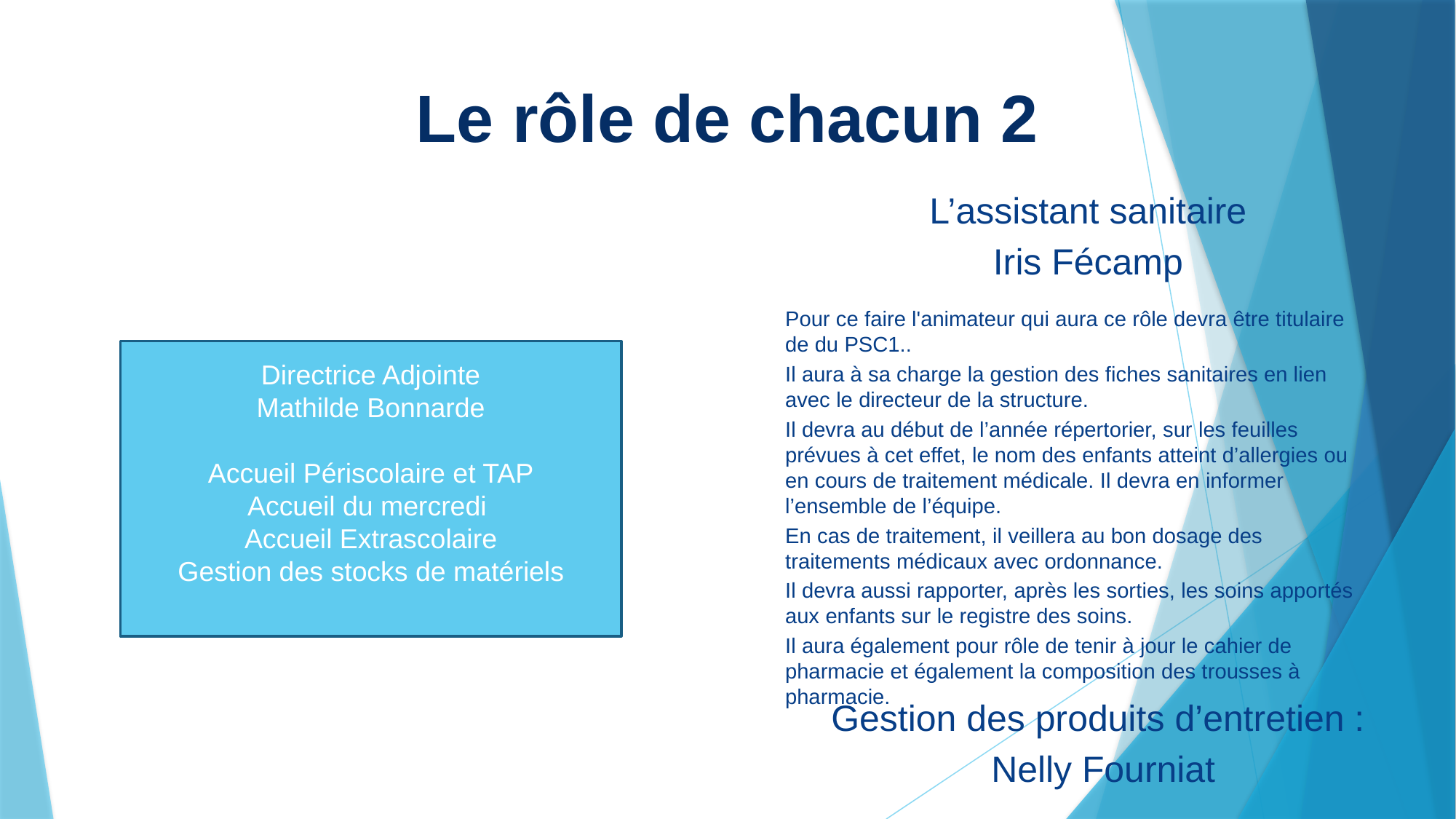

Le rôle de chacun 2
L’assistant sanitaire
Iris Fécamp
Pour ce faire l'animateur qui aura ce rôle devra être titulaire de du PSC1..
Il aura à sa charge la gestion des fiches sanitaires en lien avec le directeur de la structure.
Il devra au début de l’année répertorier, sur les feuilles prévues à cet effet, le nom des enfants atteint d’allergies ou en cours de traitement médicale. Il devra en informer l’ensemble de l’équipe.
En cas de traitement, il veillera au bon dosage des traitements médicaux avec ordonnance.
Il devra aussi rapporter, après les sorties, les soins apportés aux enfants sur le registre des soins.
Il aura également pour rôle de tenir à jour le cahier de pharmacie et également la composition des trousses à pharmacie.

Directrice Adjointe
Mathilde Bonnarde

Accueil Périscolaire et TAP
Accueil du mercredi
Accueil Extrascolaire
Gestion des stocks de matériels

Gestion des produits d’entretien :
Nelly Fourniat